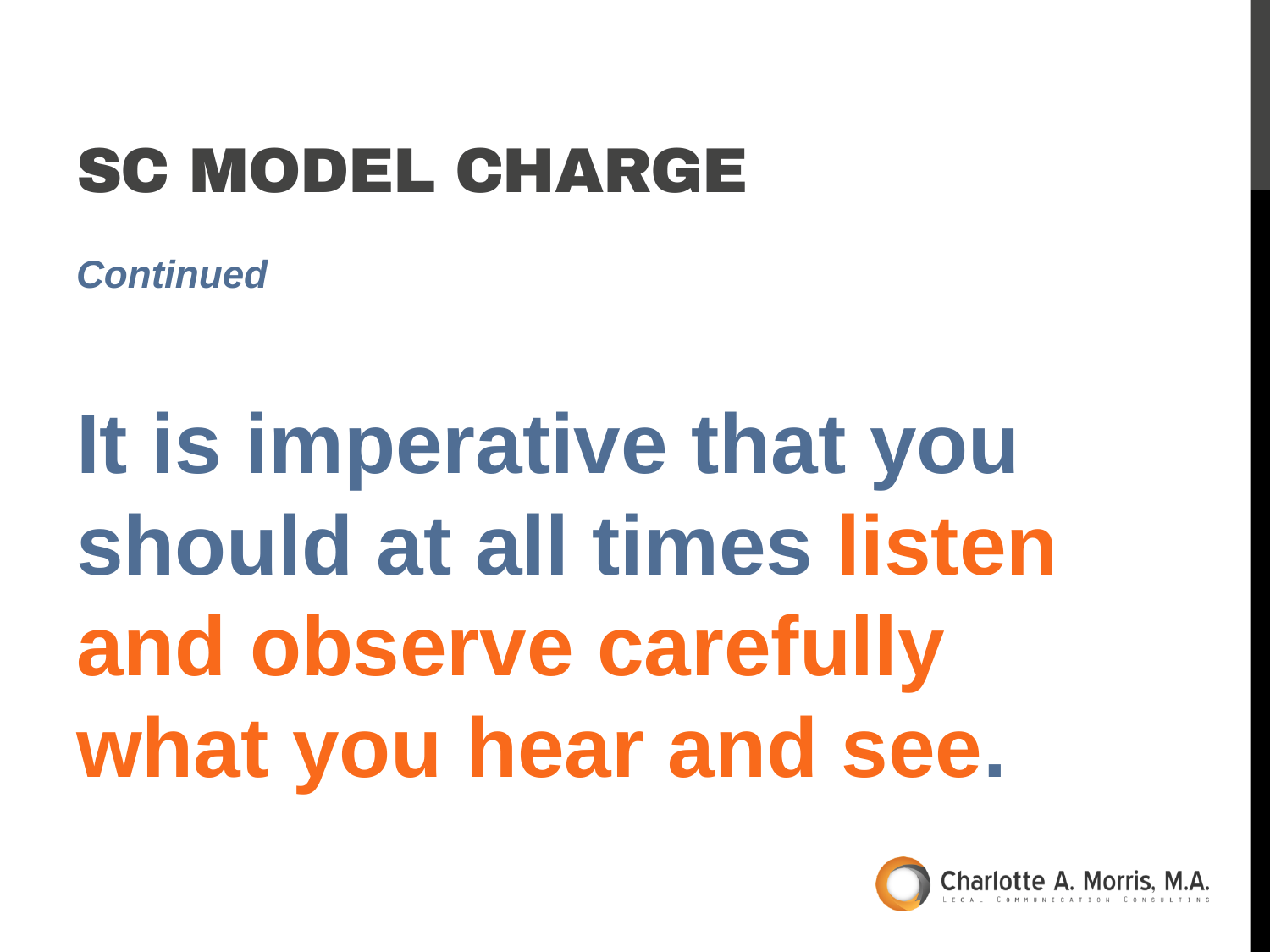

# SC MODEL CHarge
Continued

It is imperative that you should at all times listen and observe carefully what you hear and see.